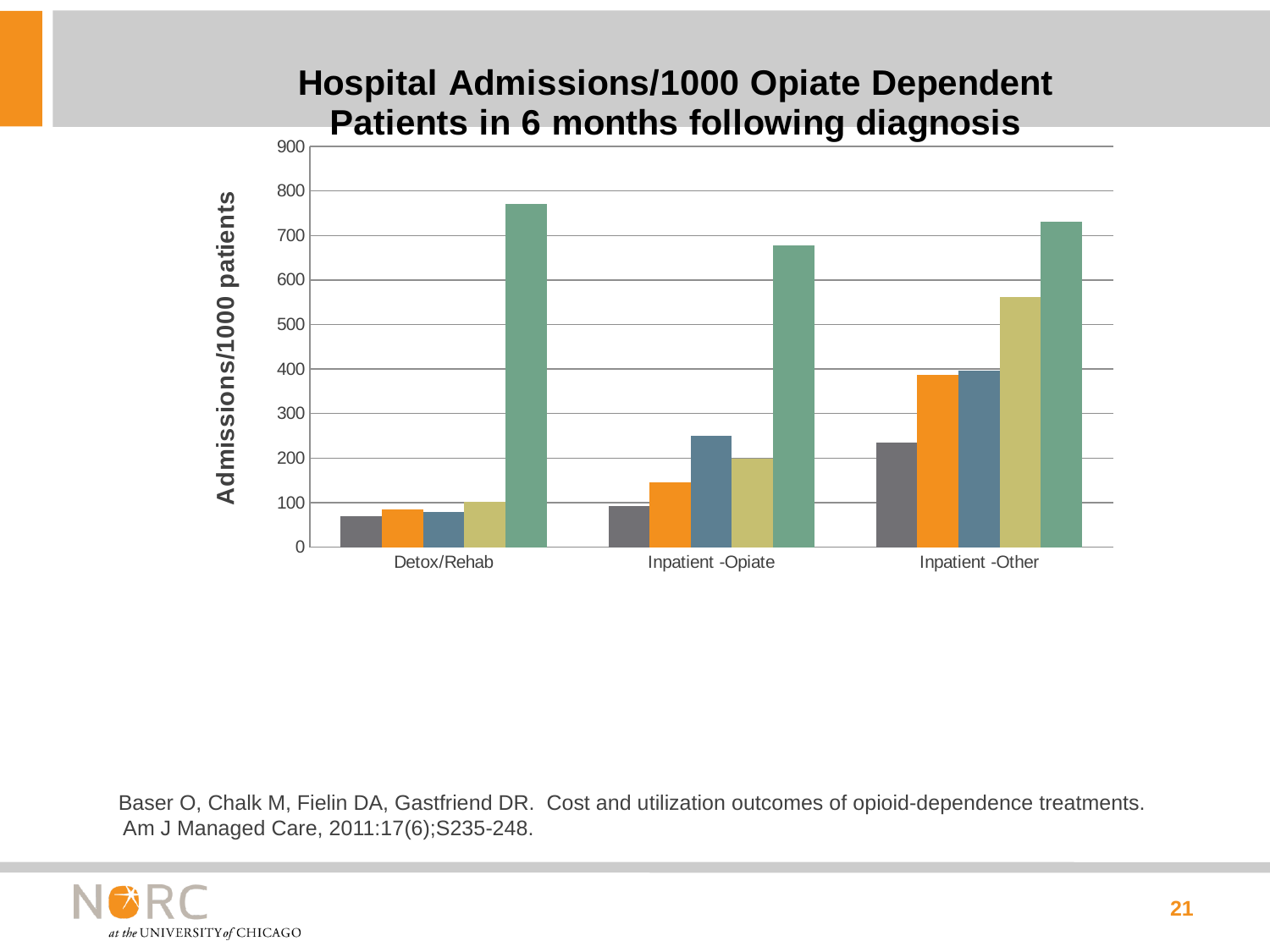

### Chart: Hospital Admissions/1000 Opiate Dependent Patients in 6 months following diagnosis

| Category | Depot NTX | Oral NTX | Bupe | Meth | Drug-free |
|---|---|---|---|---|---|
| Detox/Rehab | 69.0 | 84.0 | 79.0 | 101.0 | 770.0 |
| Inpatient -Opiate | 93.0 | 145.0 | 249.0 | 198.0 | 677.0 |
| Inpatient -Other | 234.0 | 387.0 | 397.0 | 561.0 | 731.0 |
Baser O, Chalk M, Fielin DA, Gastfriend DR.  Cost and utilization outcomes of opioid-dependence treatments.  Am J Managed Care, 2011:17(6);S235-248.
21